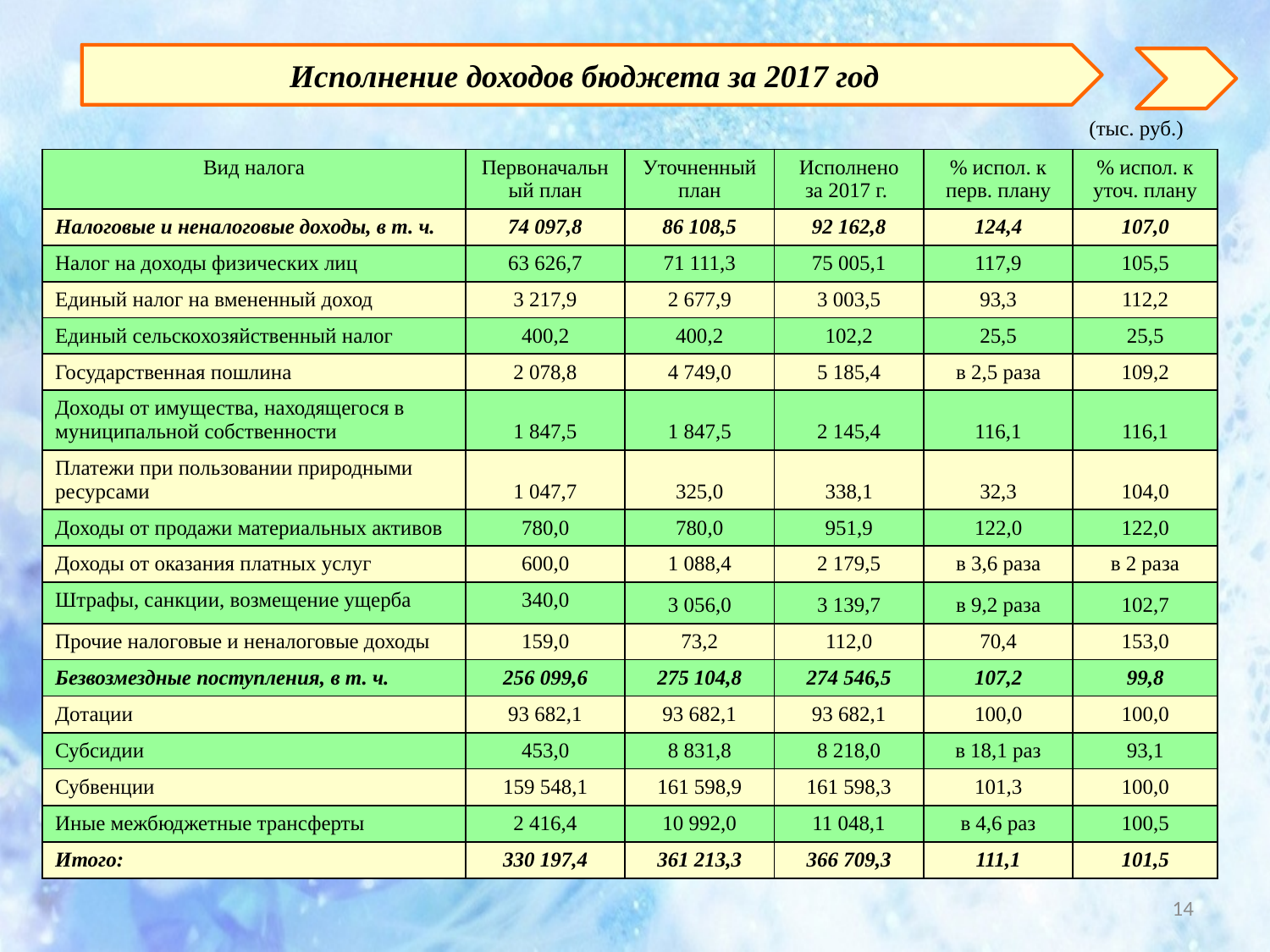

Исполнение доходов бюджета за 2017 год

(тыс. руб.)
| Вид налога | Первоначальный план | Уточненный план | Исполнено за 2017 г. | % испол. к перв. плану | % испол. к уточ. плану |
| --- | --- | --- | --- | --- | --- |
| Налоговые и неналоговые доходы, в т. ч. | 74 097,8 | 86 108,5 | 92 162,8 | 124,4 | 107,0 |
| Налог на доходы физических лиц | 63 626,7 | 71 111,3 | 75 005,1 | 117,9 | 105,5 |
| Единый налог на вмененный доход | 3 217,9 | 2 677,9 | 3 003,5 | 93,3 | 112,2 |
| Единый сельскохозяйственный налог | 400,2 | 400,2 | 102,2 | 25,5 | 25,5 |
| Государственная пошлина | 2 078,8 | 4 749,0 | 5 185,4 | в 2,5 раза | 109,2 |
| Доходы от имущества, находящегося в муниципальной собственности | 1 847,5 | 1 847,5 | 2 145,4 | 116,1 | 116,1 |
| Платежи при пользовании природными ресурсами | 1 047,7 | 325,0 | 338,1 | 32,3 | 104,0 |
| Доходы от продажи материальных активов | 780,0 | 780,0 | 951,9 | 122,0 | 122,0 |
| Доходы от оказания платных услуг | 600,0 | 1 088,4 | 2 179,5 | в 3,6 раза | в 2 раза |
| Штрафы, санкции, возмещение ущерба | 340,0 | 3 056,0 | 3 139,7 | в 9,2 раза | 102,7 |
| Прочие налоговые и неналоговые доходы | 159,0 | 73,2 | 112,0 | 70,4 | 153,0 |
| Безвозмездные поступления, в т. ч. | 256 099,6 | 275 104,8 | 274 546,5 | 107,2 | 99,8 |
| Дотации | 93 682,1 | 93 682,1 | 93 682,1 | 100,0 | 100,0 |
| Субсидии | 453,0 | 8 831,8 | 8 218,0 | в 18,1 раз | 93,1 |
| Субвенции | 159 548,1 | 161 598,9 | 161 598,3 | 101,3 | 100,0 |
| Иные межбюджетные трансферты | 2 416,4 | 10 992,0 | 11 048,1 | в 4,6 раз | 100,5 |
| Итого: | 330 197,4 | 361 213,3 | 366 709,3 | 111,1 | 101,5 |
14